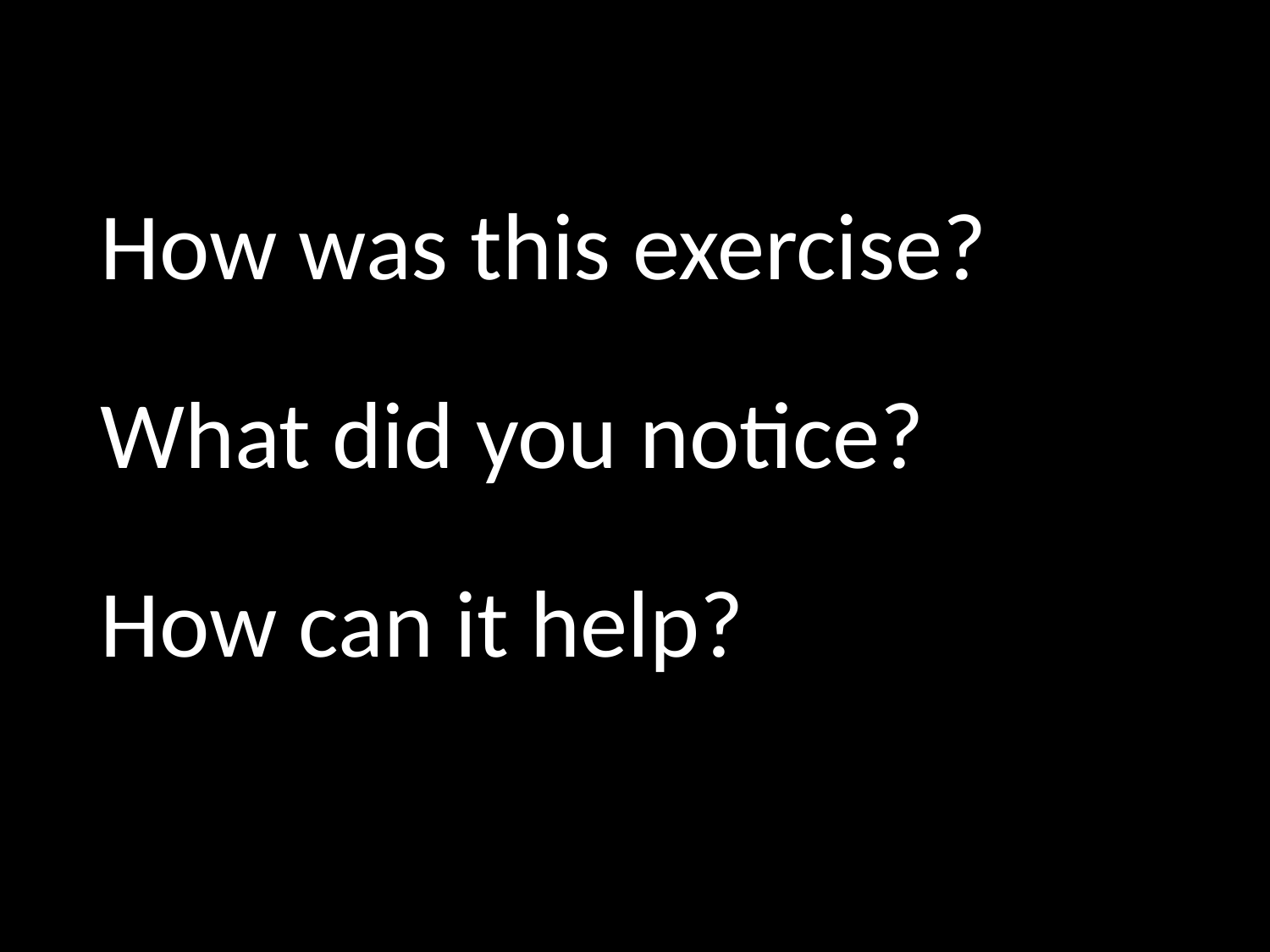

How was this exercise?
What did you notice?
How can it help?